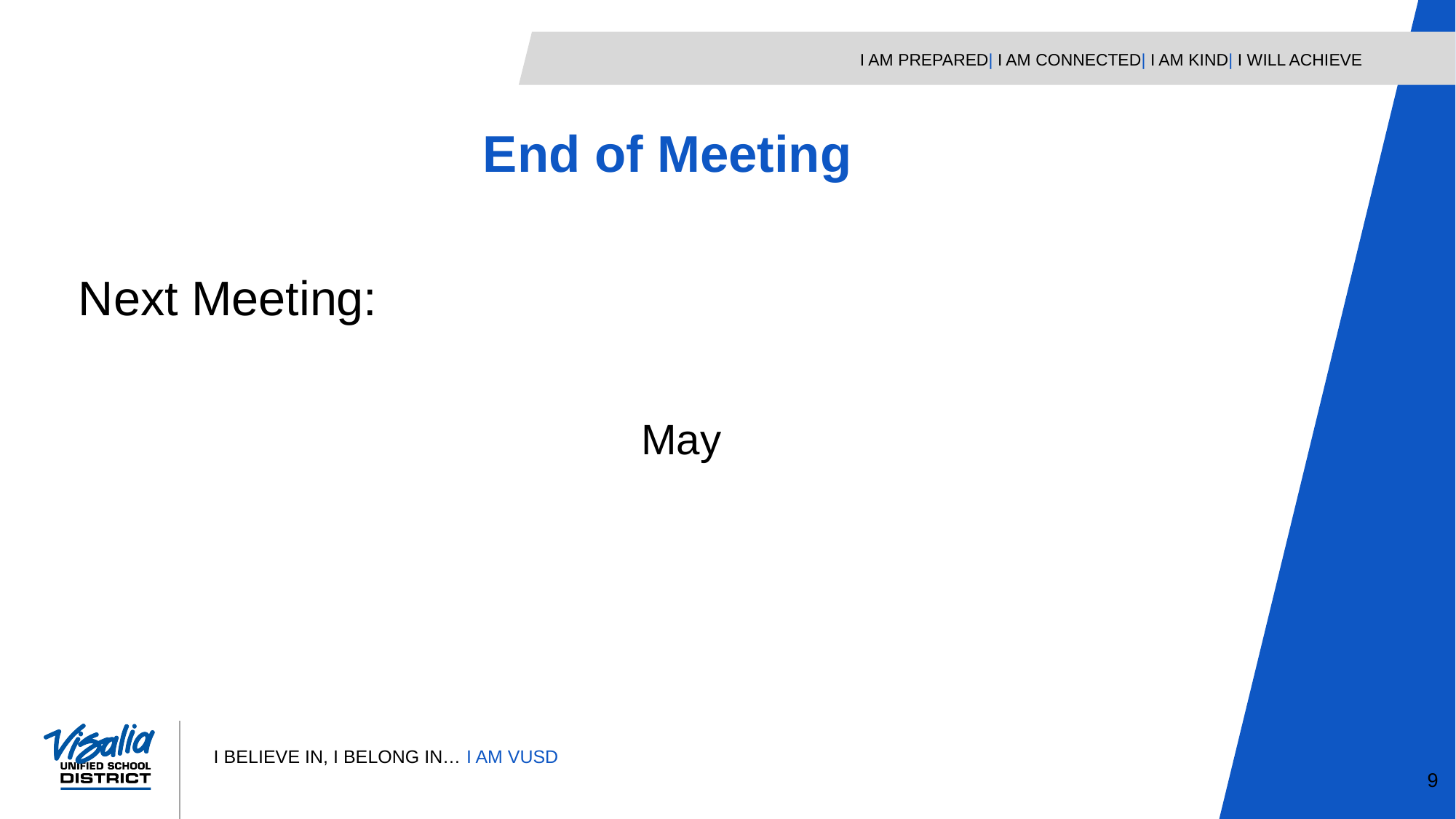

End of Meeting

Next Meeting:

May

9